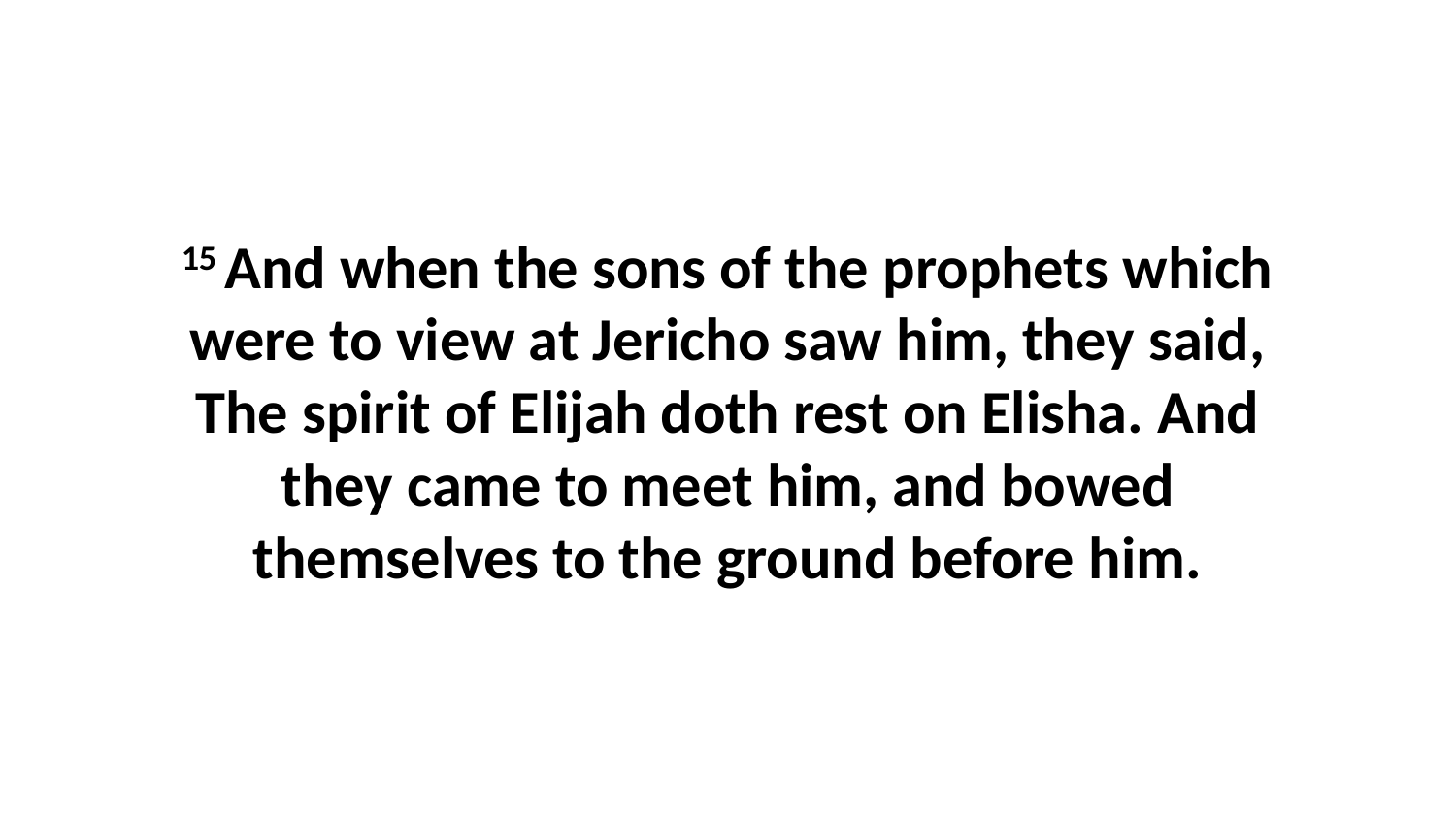

15 And when the sons of the prophets which were to view at Jericho saw him, they said, The spirit of Elijah doth rest on Elisha. And they came to meet him, and bowed themselves to the ground before him.